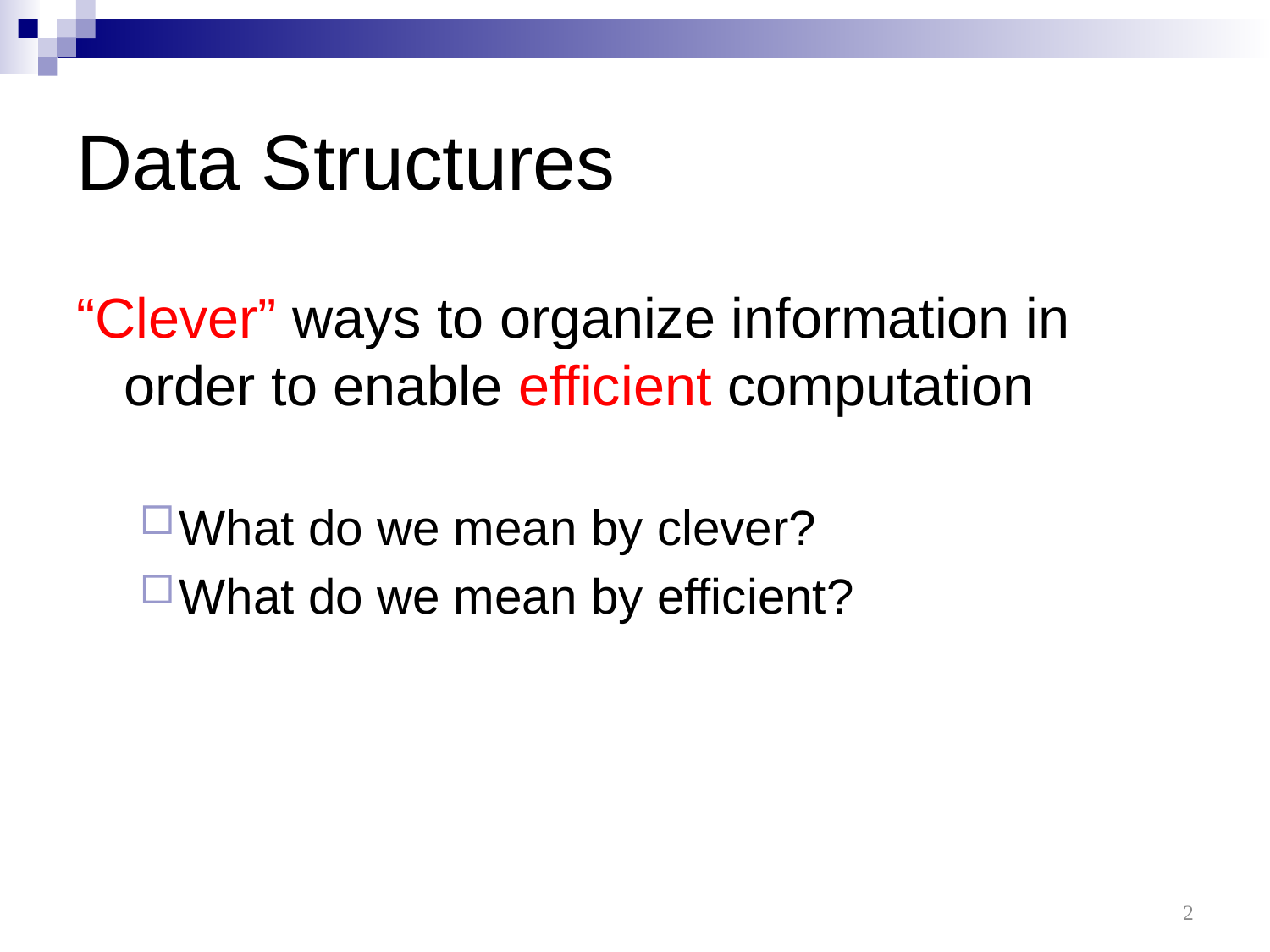

# Data Structures
“Clever” ways to organize information in order to enable efficient computation

What do we mean by clever?
What do we mean by efficient?
2